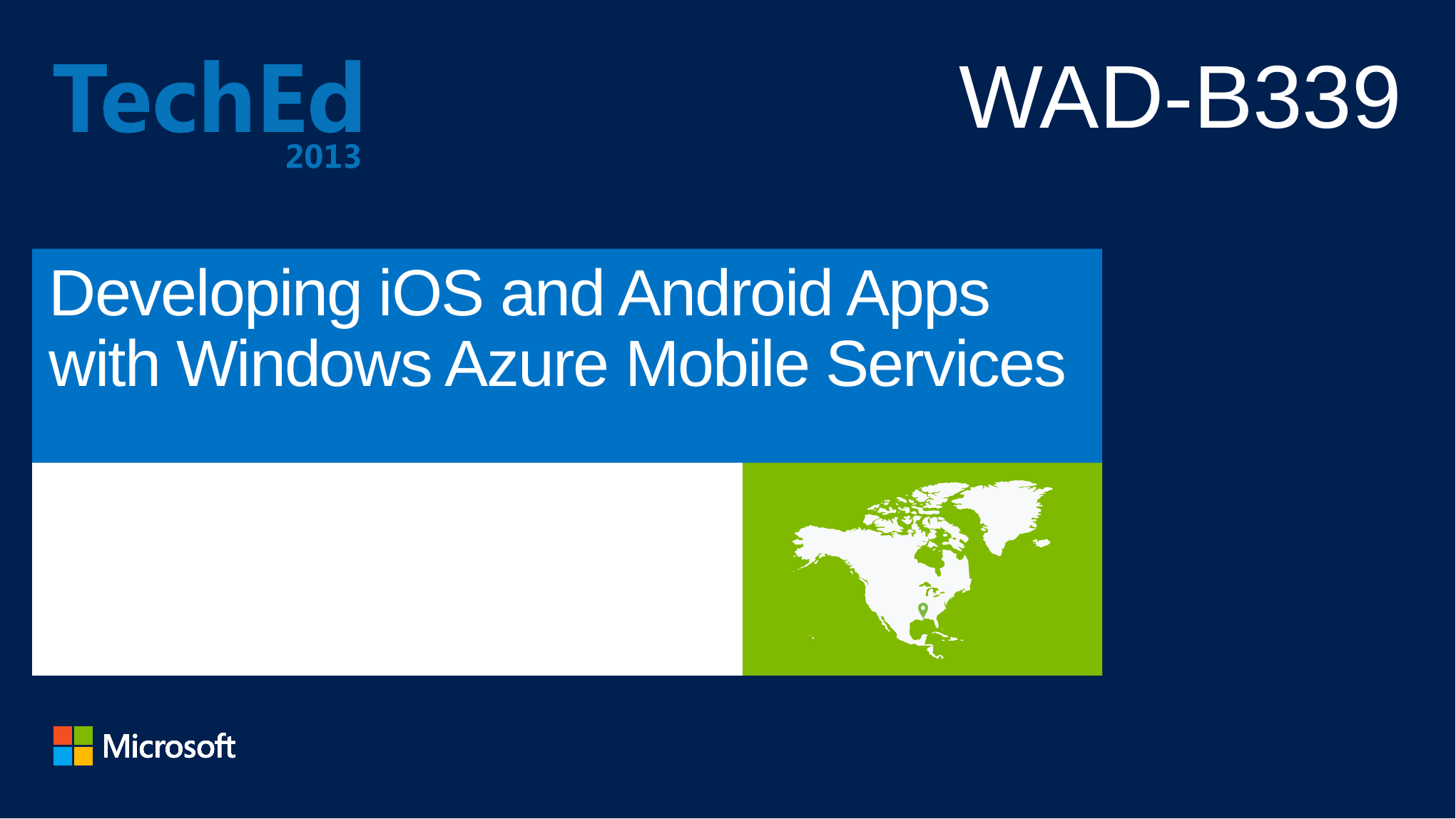

WAD-B339
# Developing iOS and Android Apps with Windows Azure Mobile Services
Chris Risner